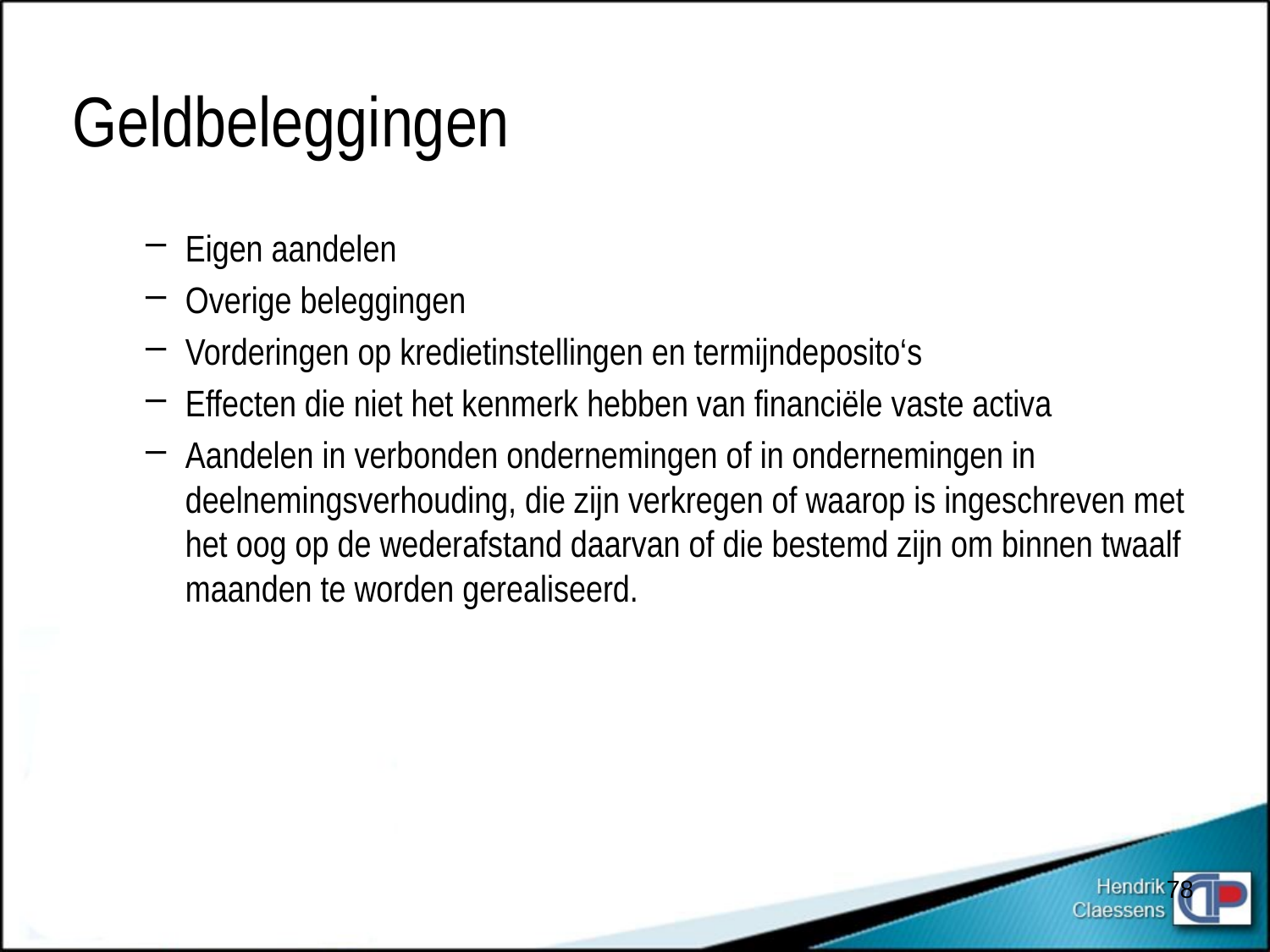

# Geldbeleggingen
Eigen aandelen
Overige beleggingen
Vorderingen op kredietinstellingen en termijndeposito‘s
Effecten die niet het kenmerk hebben van financiële vaste activa
Aandelen in verbonden ondernemingen of in ondernemingen in deelnemingsverhouding, die zijn verkregen of waarop is ingeschreven met het oog op de wederafstand daarvan of die bestemd zijn om binnen twaalf maanden te worden gerealiseerd.
78